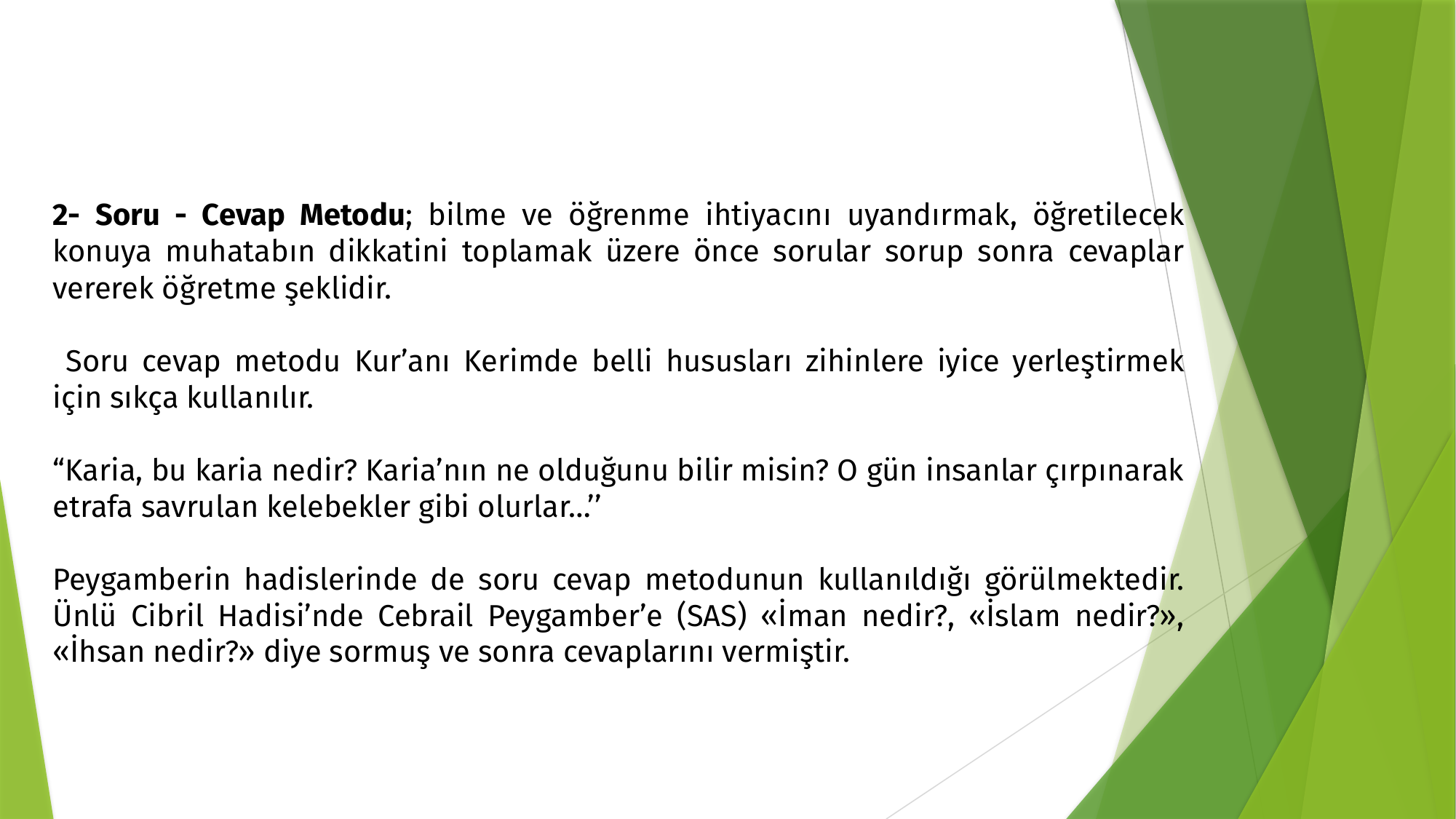

2- Soru - Cevap Metodu; bilme ve öğrenme ihtiyacını uyandırmak, öğretilecek konuya muhatabın dikkatini toplamak üzere önce sorular sorup sonra cevaplar vererek öğretme şeklidir.

 Soru cevap metodu Kur’anı Kerimde belli hususları zihinlere iyice yerleştirmek için sıkça kullanılır.

“Karia, bu karia nedir? Karia’nın ne olduğunu bilir misin? O gün insanlar çırpınarak etrafa savrulan kelebekler gibi olurlar…’’

Peygamberin hadislerinde de soru cevap metodunun kullanıldığı görülmektedir. Ünlü Cibril Hadisi’nde Cebrail Peygamber’e (SAS) «İman nedir?, «İslam nedir?», «İhsan nedir?» diye sormuş ve sonra cevaplarını vermiştir.